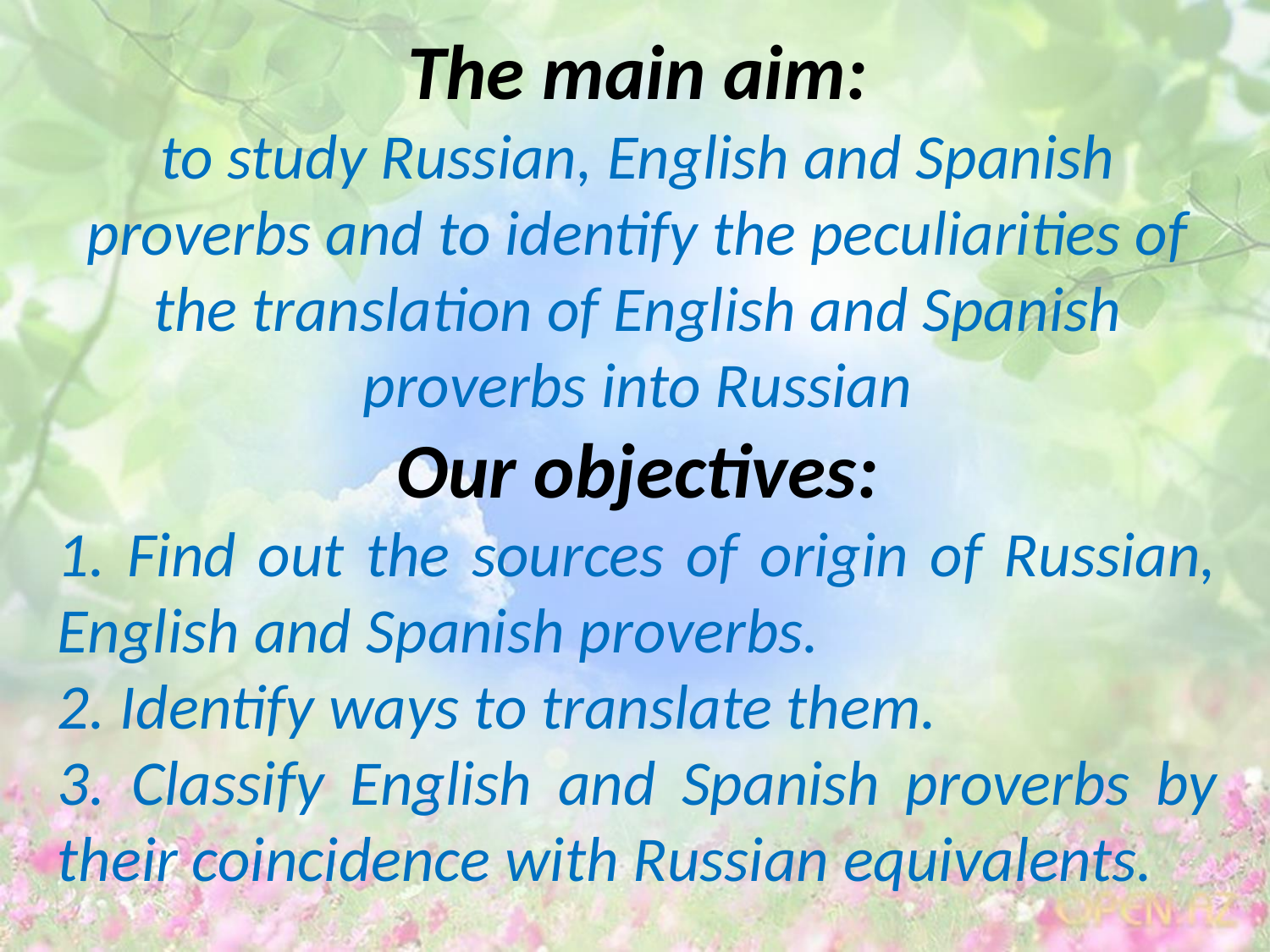

The main aim:
to study Russian, English and Spanish proverbs and to identify the peculiarities of the translation of English and Spanish proverbs into Russian

Our objectives:
1. Find out the sources of origin of Russian, English and Spanish proverbs.
2. Identify ways to translate them.
3. Classify English and Spanish proverbs by their coincidence with Russian equivalents.